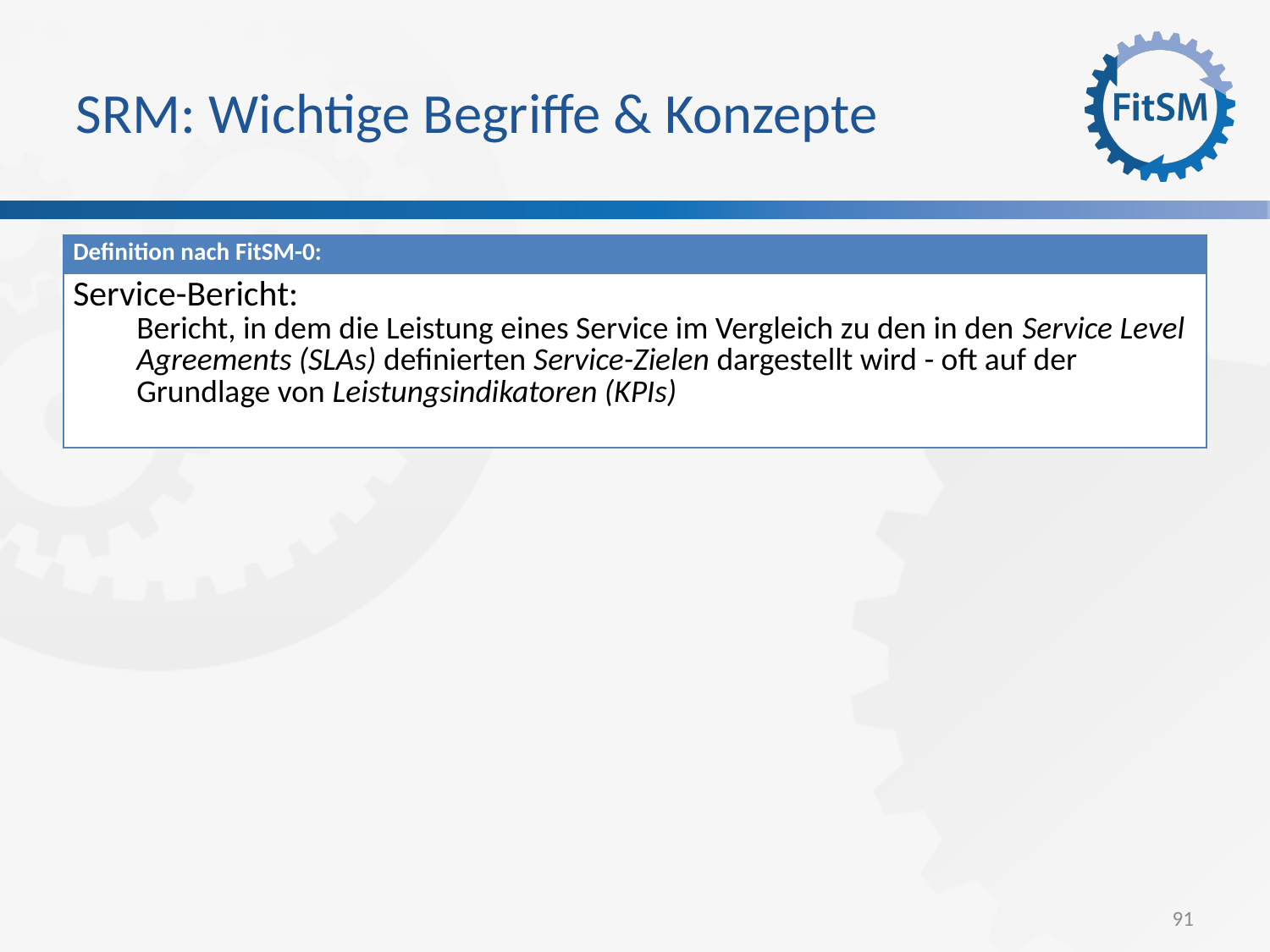

SRM: Wichtige Begriffe & Konzepte

| Definition nach FitSM-0: |
| --- |
| Service-Bericht: Bericht, in dem die Leistung eines Service im Vergleich zu den in den Service Level Agreements (SLAs) definierten Service-Zielen dargestellt wird - oft auf der Grundlage von Leistungsindikatoren (KPIs) |
91